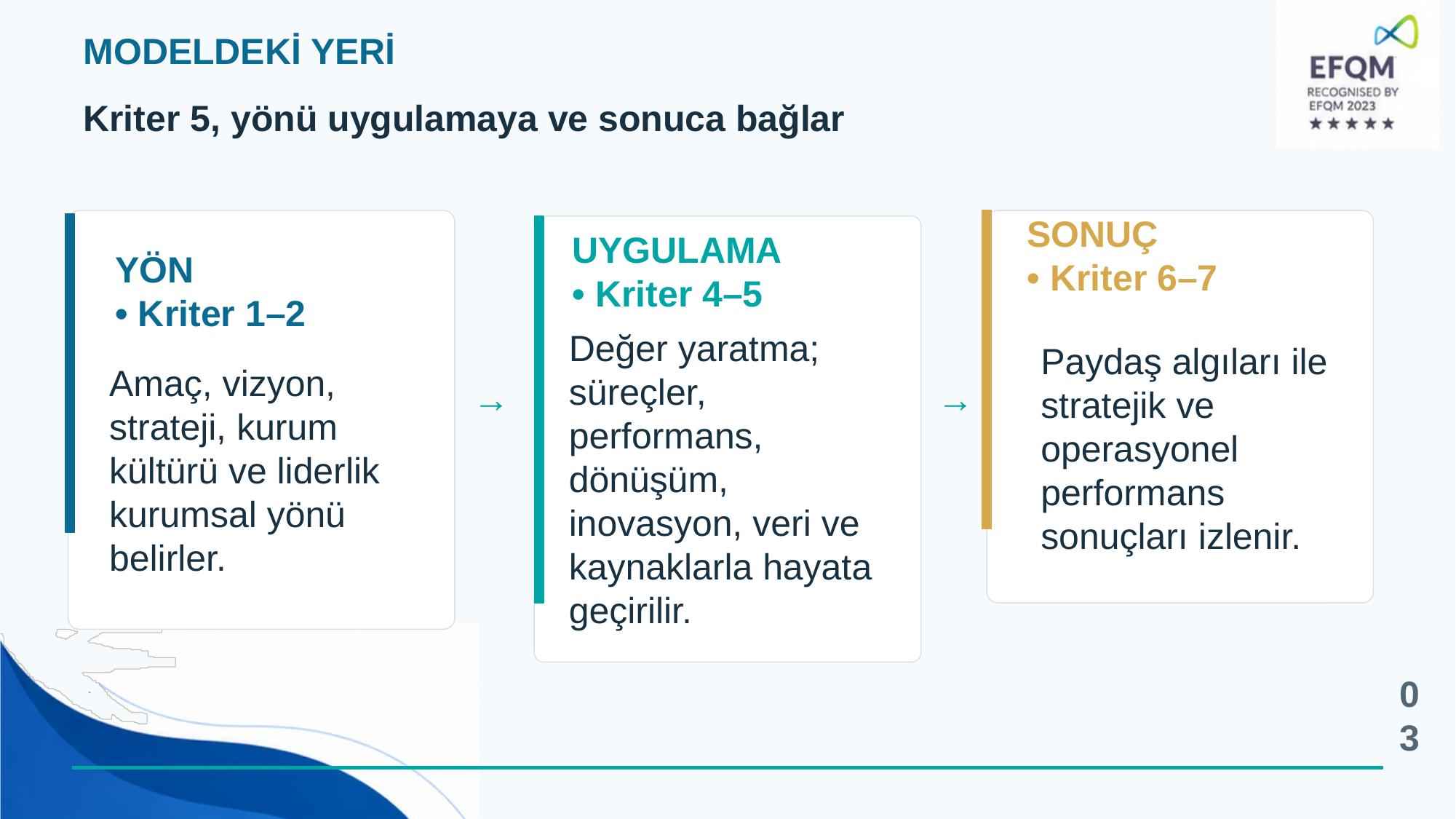

MODELDEKİ YERİ
Kriter 5, yönü uygulamaya ve sonuca bağlar

SONUÇ
• Kriter 6–7
UYGULAMA
• Kriter 4–5
YÖN
• Kriter 1–2
Değer yaratma; süreçler, performans, dönüşüm, inovasyon, veri ve kaynaklarla hayata geçirilir.
Amaç, vizyon, strateji, kurum kültürü ve liderlik kurumsal yönü belirler.
Paydaş algıları ile stratejik ve operasyonel performans sonuçları izlenir.

→
→
03